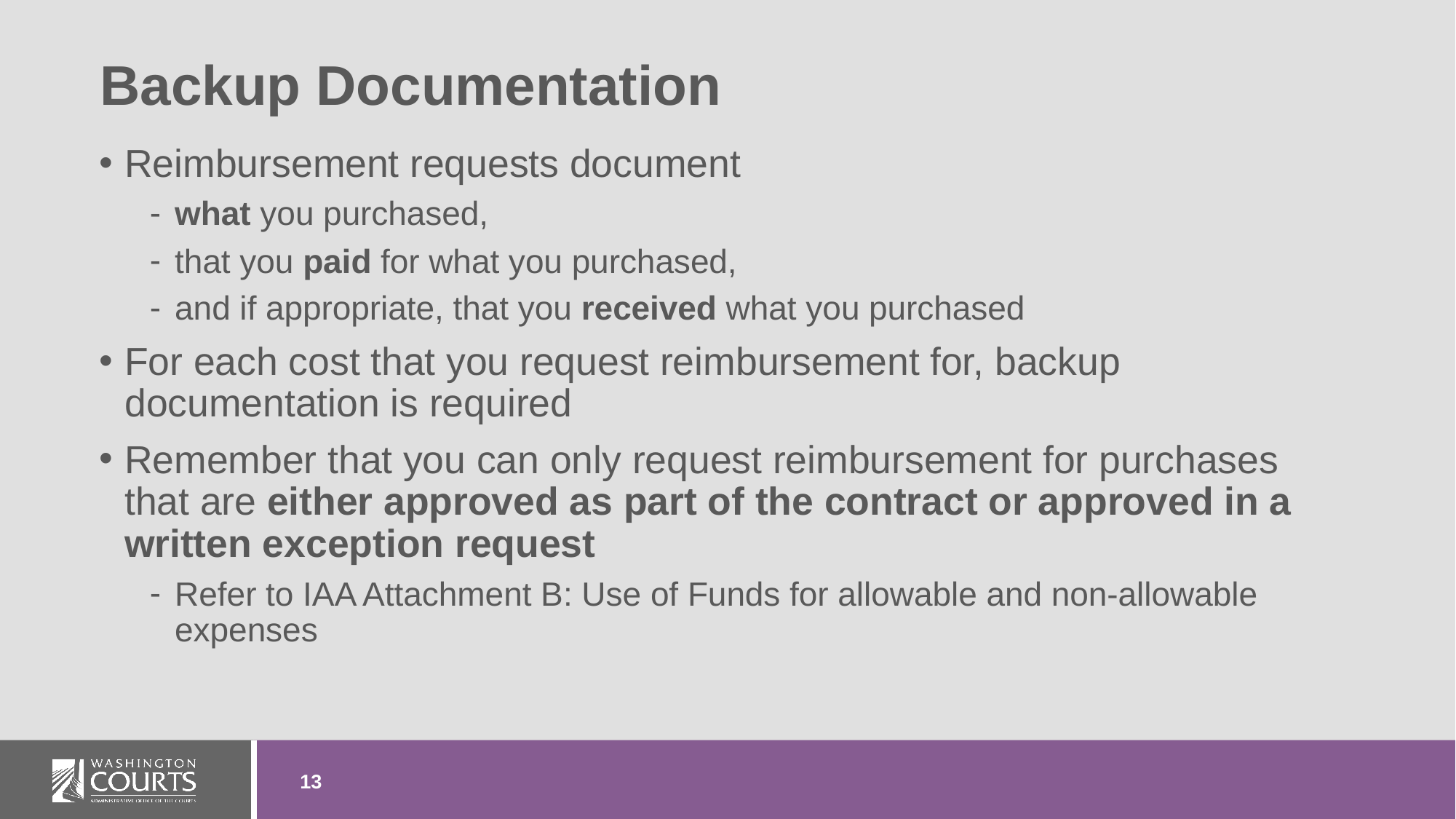

# Backup Documentation
Reimbursement requests document
what you purchased,
that you paid for what you purchased,
and if appropriate, that you received what you purchased
For each cost that you request reimbursement for, backup documentation is required
Remember that you can only request reimbursement for purchases that are either approved as part of the contract or approved in a written exception request
Refer to IAA Attachment B: Use of Funds for allowable and non-allowable expenses